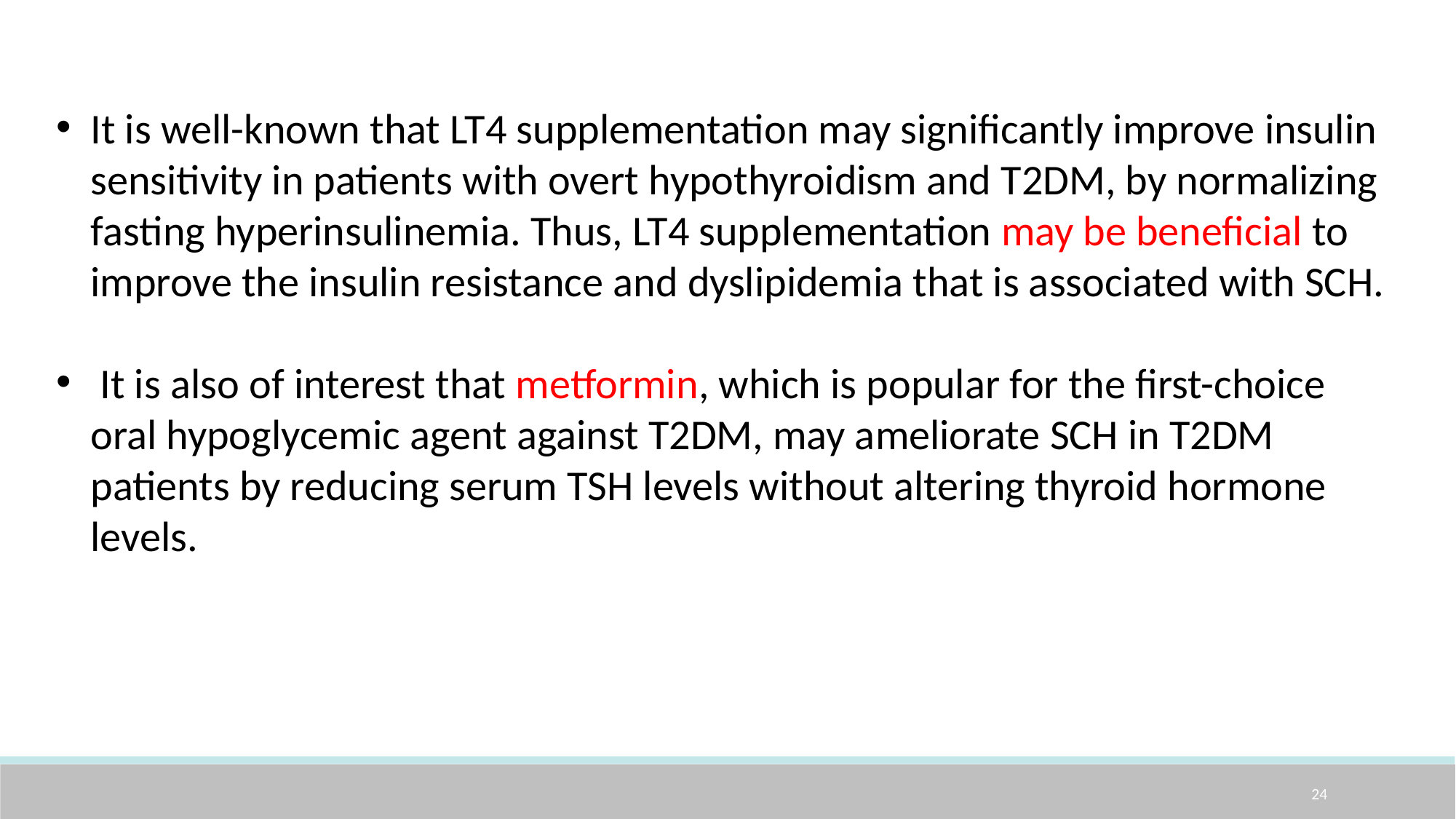

It is well-known that LT4 supplementation may significantly improve insulin sensitivity in patients with overt hypothyroidism and T2DM, by normalizing fasting hyperinsulinemia. Thus, LT4 supplementation may be beneficial to improve the insulin resistance and dyslipidemia that is associated with SCH.

 It is also of interest that metformin, which is popular for the first-choice oral hypoglycemic agent against T2DM, may ameliorate SCH in T2DM patients by reducing serum TSH levels without altering thyroid hormone levels.
24